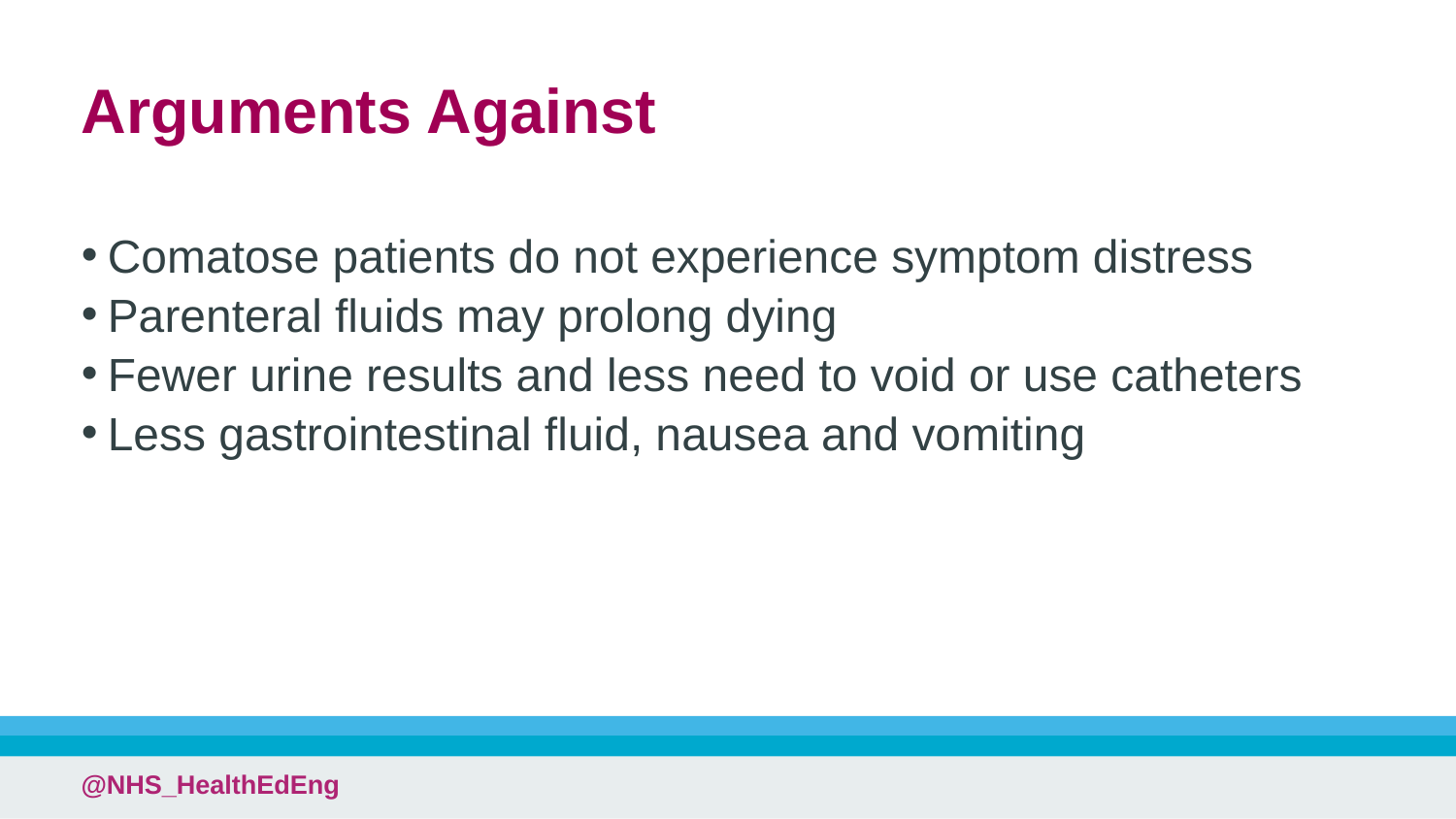

# Arguments Against
Comatose patients do not experience symptom distress
Parenteral fluids may prolong dying
Fewer urine results and less need to void or use catheters
Less gastrointestinal fluid, nausea and vomiting